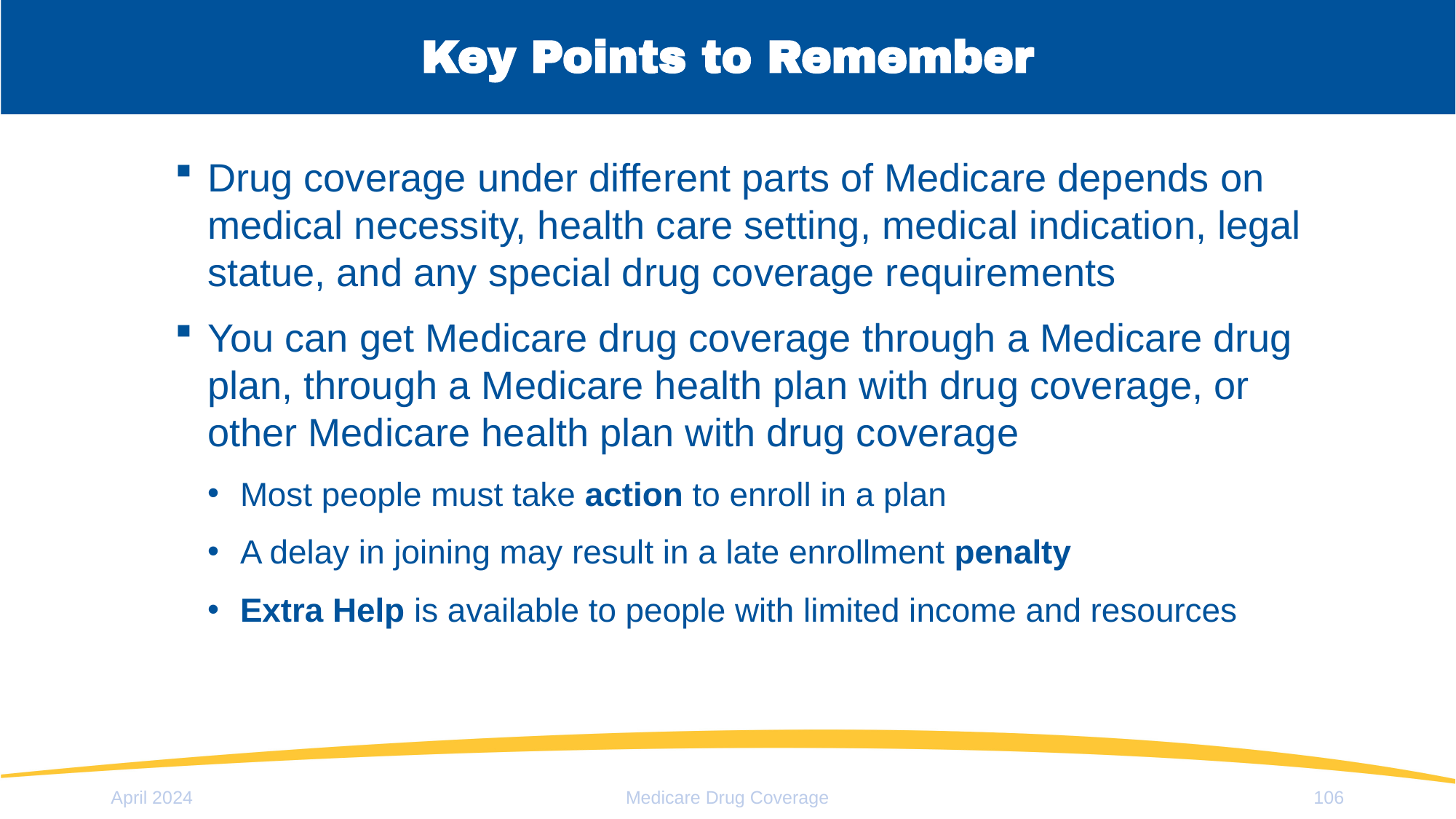

# Key Points to Remember
Drug coverage under different parts of Medicare depends on medical necessity, health care setting, medical indication, legal statue, and any special drug coverage requirements
You can get Medicare drug coverage through a Medicare drug plan, through a Medicare health plan with drug coverage, or other Medicare health plan with drug coverage
Most people must take action to enroll in a plan
A delay in joining may result in a late enrollment penalty
Extra Help is available to people with limited income and resources
April 2024
Medicare Drug Coverage
106